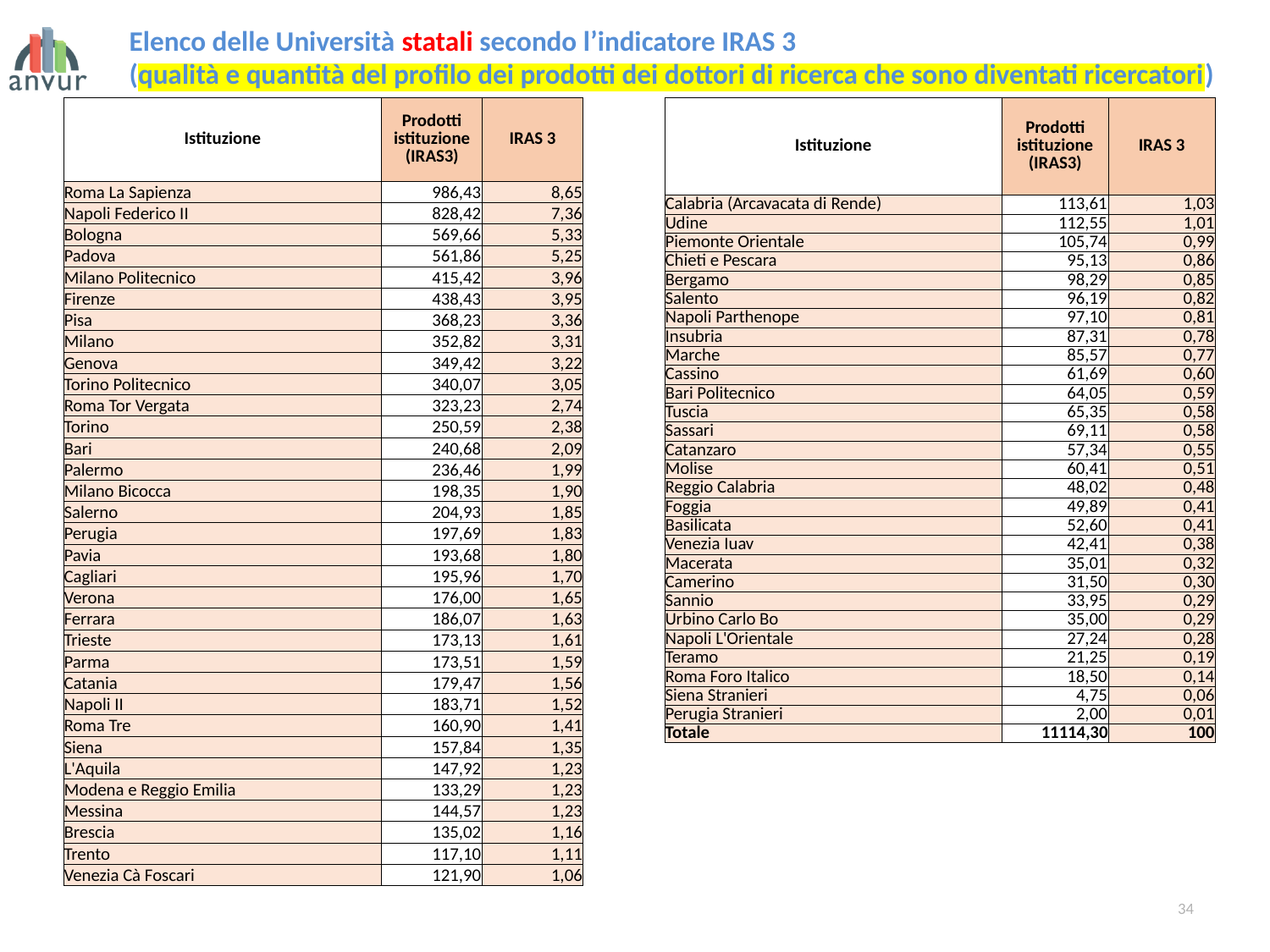

Elenco delle Università statali secondo l’indicatore IRAS 3
(qualità e quantità del profilo dei prodotti dei dottori di ricerca che sono diventati ricercatori)
| Istituzione | Prodotti istituzione (IRAS3) | IRAS 3 |
| --- | --- | --- |
| Calabria (Arcavacata di Rende) | 113,61 | 1,03 |
| Udine | 112,55 | 1,01 |
| Piemonte Orientale | 105,74 | 0,99 |
| Chieti e Pescara | 95,13 | 0,86 |
| Bergamo | 98,29 | 0,85 |
| Salento | 96,19 | 0,82 |
| Napoli Parthenope | 97,10 | 0,81 |
| Insubria | 87,31 | 0,78 |
| Marche | 85,57 | 0,77 |
| Cassino | 61,69 | 0,60 |
| Bari Politecnico | 64,05 | 0,59 |
| Tuscia | 65,35 | 0,58 |
| Sassari | 69,11 | 0,58 |
| Catanzaro | 57,34 | 0,55 |
| Molise | 60,41 | 0,51 |
| Reggio Calabria | 48,02 | 0,48 |
| Foggia | 49,89 | 0,41 |
| Basilicata | 52,60 | 0,41 |
| Venezia Iuav | 42,41 | 0,38 |
| Macerata | 35,01 | 0,32 |
| Camerino | 31,50 | 0,30 |
| Sannio | 33,95 | 0,29 |
| Urbino Carlo Bo | 35,00 | 0,29 |
| Napoli L'Orientale | 27,24 | 0,28 |
| Teramo | 21,25 | 0,19 |
| Roma Foro Italico | 18,50 | 0,14 |
| Siena Stranieri | 4,75 | 0,06 |
| Perugia Stranieri | 2,00 | 0,01 |
| Totale | 11114,30 | 100 |
| Istituzione | Prodotti istituzione (IRAS3) | IRAS 3 |
| --- | --- | --- |
| Roma La Sapienza | 986,43 | 8,65 |
| Napoli Federico II | 828,42 | 7,36 |
| Bologna | 569,66 | 5,33 |
| Padova | 561,86 | 5,25 |
| Milano Politecnico | 415,42 | 3,96 |
| Firenze | 438,43 | 3,95 |
| Pisa | 368,23 | 3,36 |
| Milano | 352,82 | 3,31 |
| Genova | 349,42 | 3,22 |
| Torino Politecnico | 340,07 | 3,05 |
| Roma Tor Vergata | 323,23 | 2,74 |
| Torino | 250,59 | 2,38 |
| Bari | 240,68 | 2,09 |
| Palermo | 236,46 | 1,99 |
| Milano Bicocca | 198,35 | 1,90 |
| Salerno | 204,93 | 1,85 |
| Perugia | 197,69 | 1,83 |
| Pavia | 193,68 | 1,80 |
| Cagliari | 195,96 | 1,70 |
| Verona | 176,00 | 1,65 |
| Ferrara | 186,07 | 1,63 |
| Trieste | 173,13 | 1,61 |
| Parma | 173,51 | 1,59 |
| Catania | 179,47 | 1,56 |
| Napoli II | 183,71 | 1,52 |
| Roma Tre | 160,90 | 1,41 |
| Siena | 157,84 | 1,35 |
| L'Aquila | 147,92 | 1,23 |
| Modena e Reggio Emilia | 133,29 | 1,23 |
| Messina | 144,57 | 1,23 |
| Brescia | 135,02 | 1,16 |
| Trento | 117,10 | 1,11 |
| Venezia Cà Foscari | 121,90 | 1,06 |
34